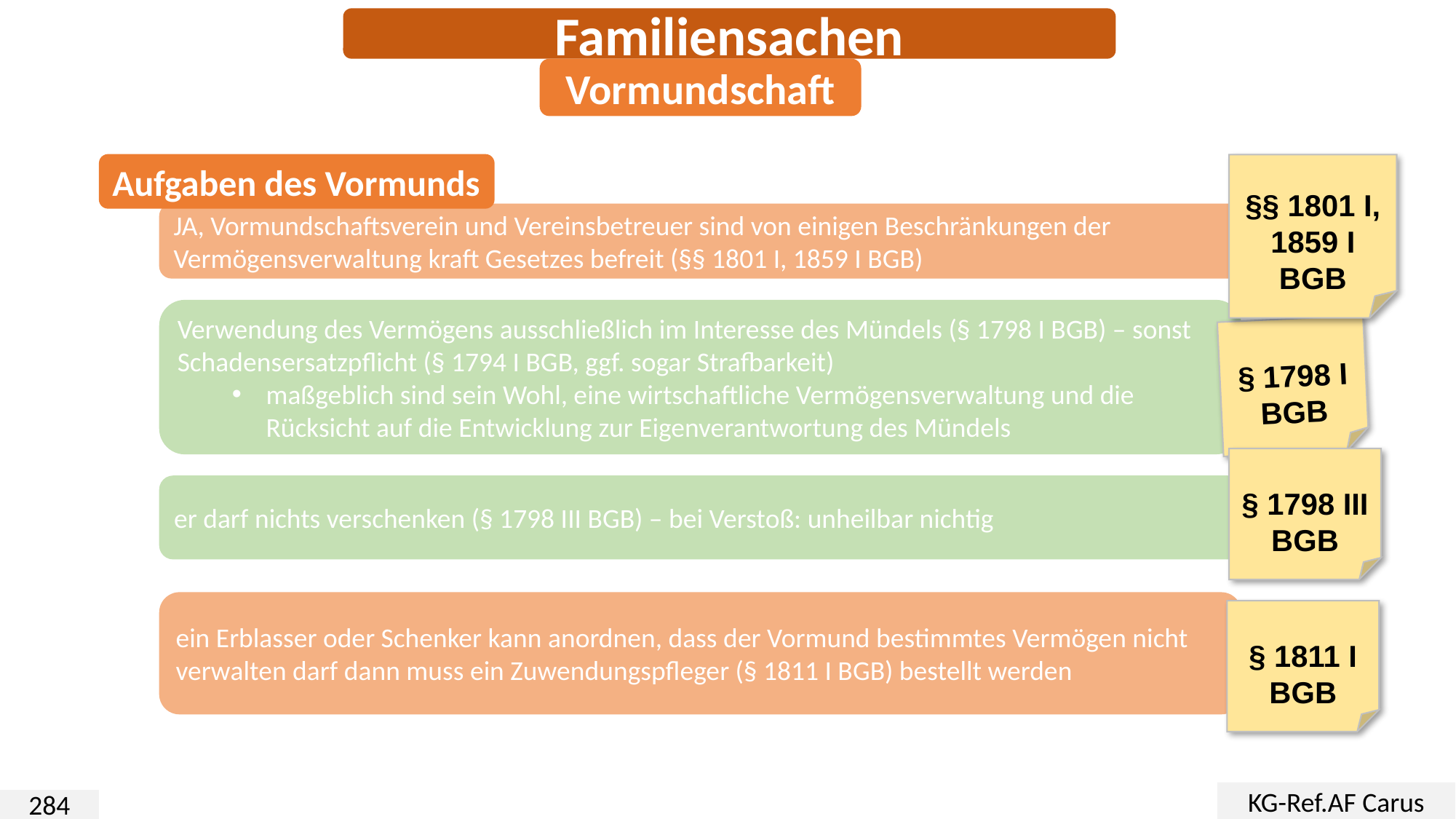

Familiensachen
Vormundschaft
Aufgaben des Vormunds

§§ 1801 I, 1859 I
BGB
JA, Vormundschaftsverein und Vereinsbetreuer sind von einigen Beschränkungen der Vermögensverwaltung kraft Gesetzes befreit (§§ 1801 I, 1859 I BGB)
Verwendung des Vermögens ausschließlich im Interesse des Mündels (§ 1798 I BGB) – sonst Schadensersatzpflicht (§ 1794 I BGB, ggf. sogar Strafbarkeit)
maßgeblich sind sein Wohl, eine wirtschaftliche Vermögensverwaltung und die Rücksicht auf die Entwicklung zur Eigenverantwortung des Mündels

§ 1798 I
BGB

§ 1798 III
BGB
er darf nichts verschenken (§ 1798 III BGB) – bei Verstoß: unheilbar nichtig
ein Erblasser oder Schenker kann anordnen, dass der Vormund bestimmtes Vermögen nicht verwalten darf dann muss ein Zuwendungspfleger (§ 1811 I BGB) bestellt werden

§ 1811 I
BGB
KG-Ref.AF Carus
284